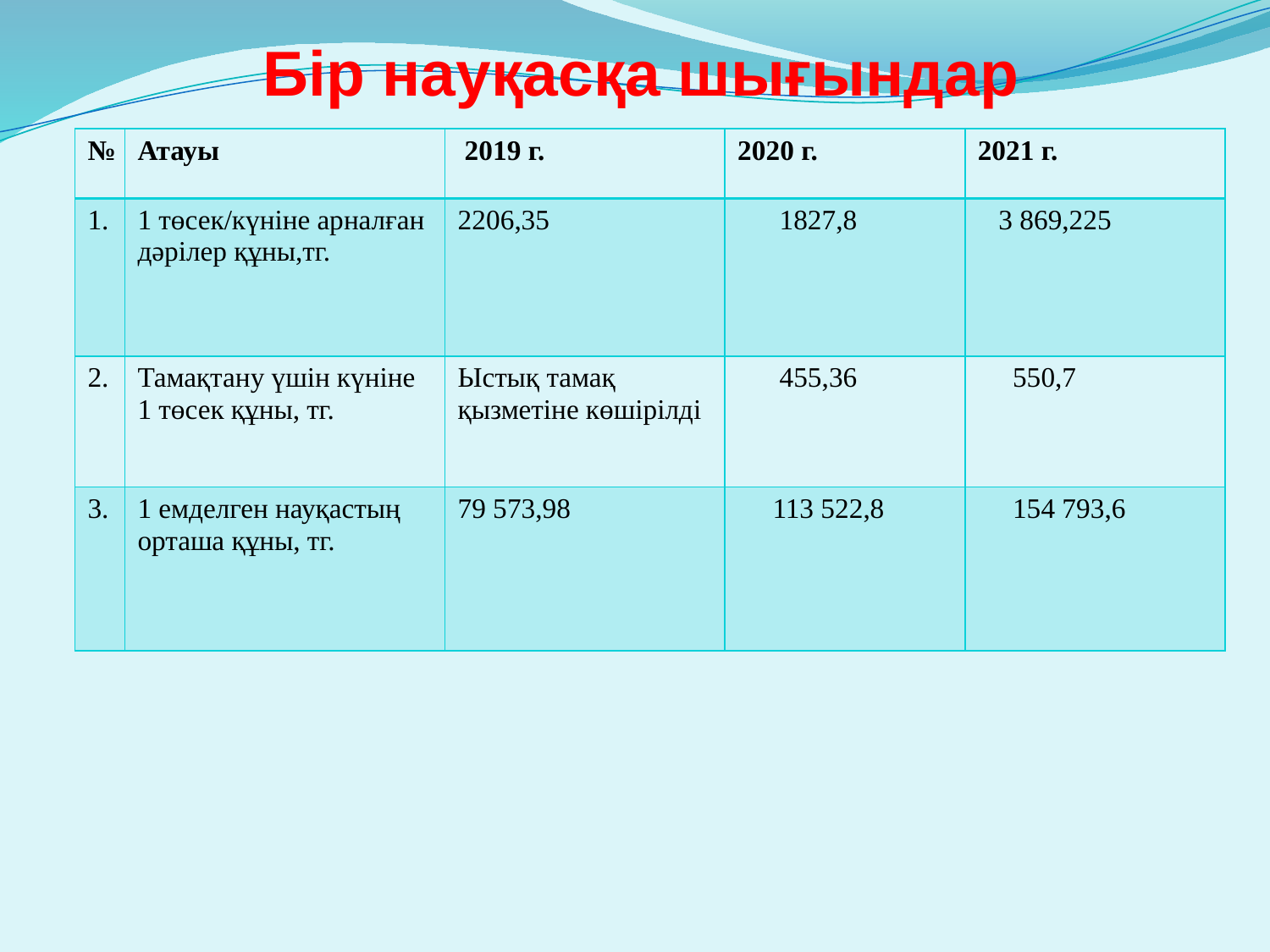

# Бір науқасқа шығындар
| № | Атауы | 2019 г. | 2020 г. | 2021 г. |
| --- | --- | --- | --- | --- |
| 1. | 1 төсек/күніне арналған дәрілер құны,тг. | 2206,35 | 1827,8 | 3 869,225 |
| 2. | Тамақтану үшін күніне 1 төсек құны, тг. | Ыстық тамақ қызметіне көшірілді | 455,36 | 550,7 |
| 3. | 1 емделген науқастың орташа құны, тг. | 79 573,98 | 113 522,8 | 154 793,6 |